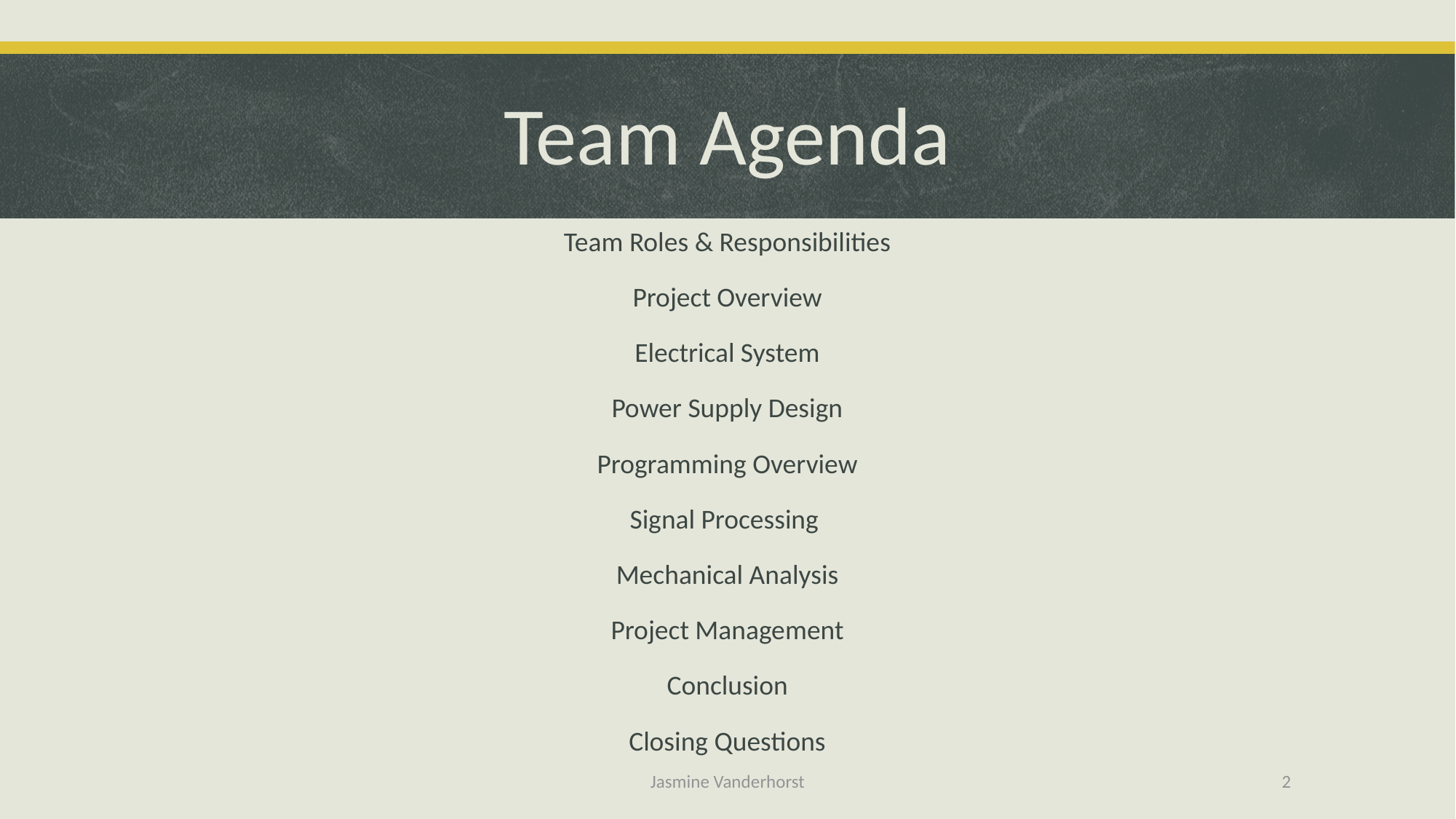

# Team Agenda
Team Roles & Responsibilities
Project Overview
Electrical System
Power Supply Design
Programming Overview
Signal Processing
Mechanical Analysis
Project Management
Conclusion
Closing Questions

Jasmine Vanderhorst
2